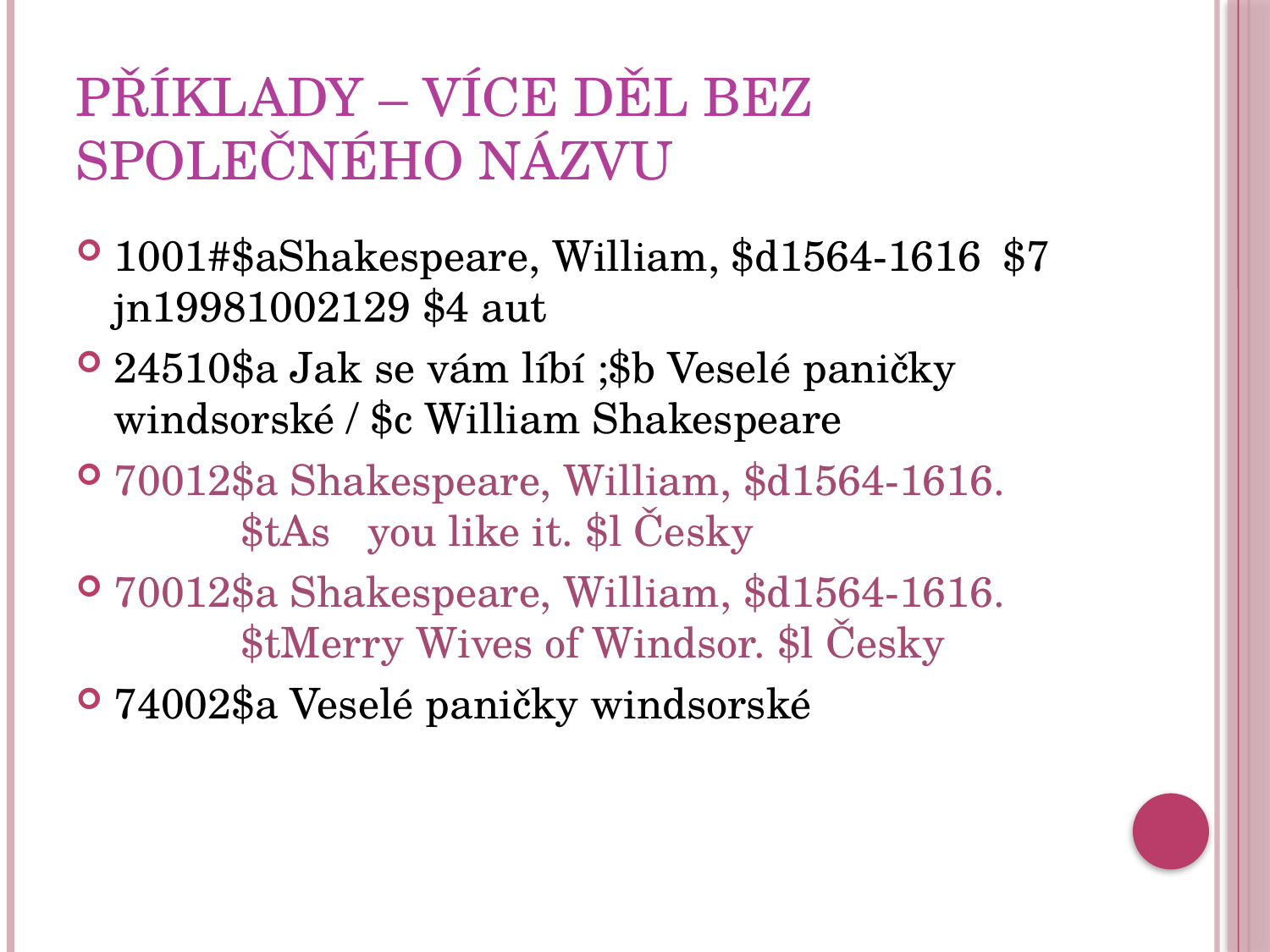

# Příklady – Více děl bez společného názvu
1001#$aShakespeare, William, $d1564-1616 	$7 jn19981002129 $4 aut
24510$a Jak se vám líbí ;$b Veselé paničky 	windsorské / $c William Shakespeare
70012$a Shakespeare, William, $d1564-1616.	$tAs 	you like it. $l Česky
70012$a Shakespeare, William, $d1564-1616.	$tMerry Wives of Windsor. $l Česky
74002$a Veselé paničky windsorské